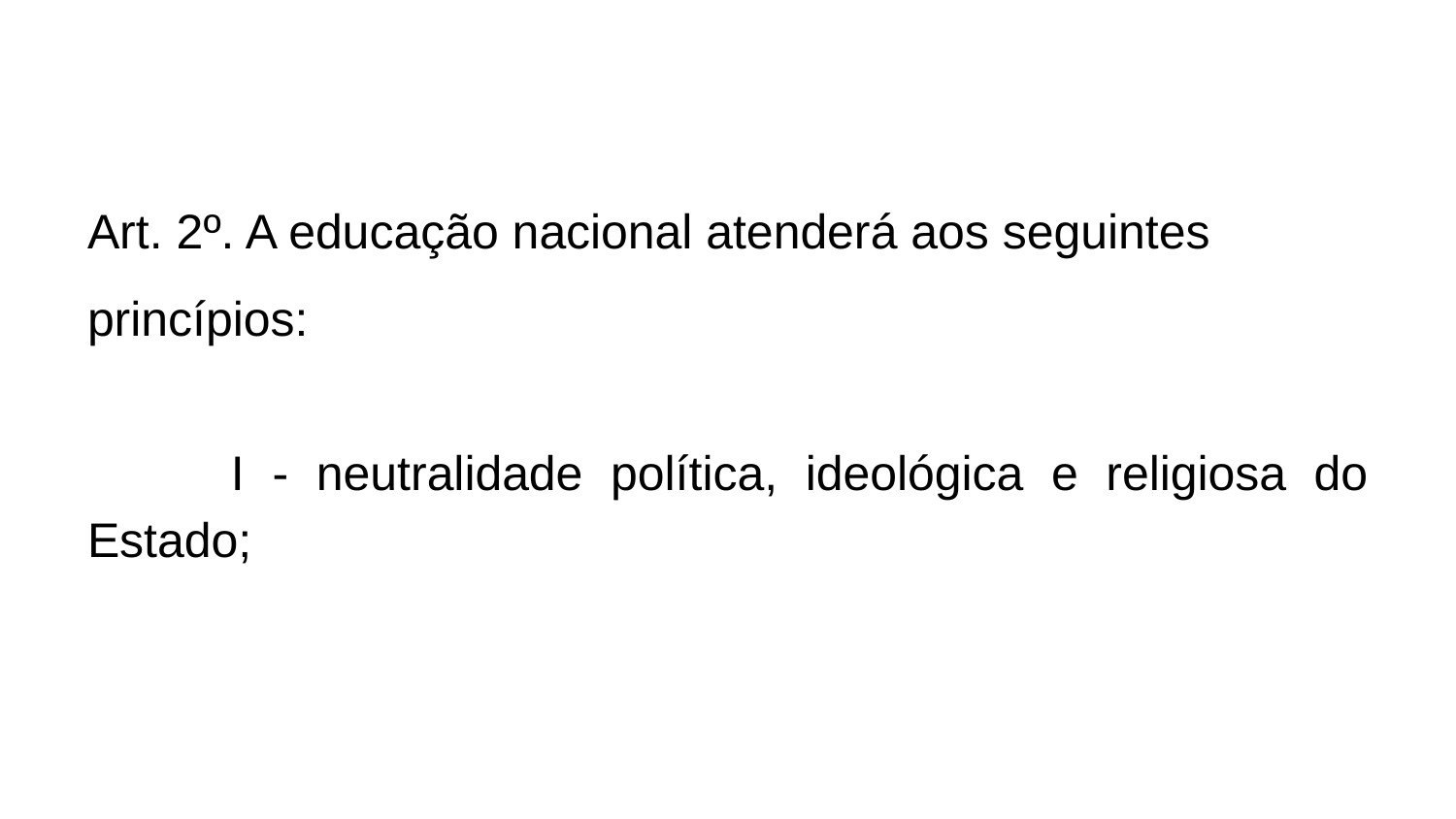

#

Art. 2º. A educação nacional atenderá aos seguintes princípios:

I - neutralidade política, ideológica e religiosa do Estado;